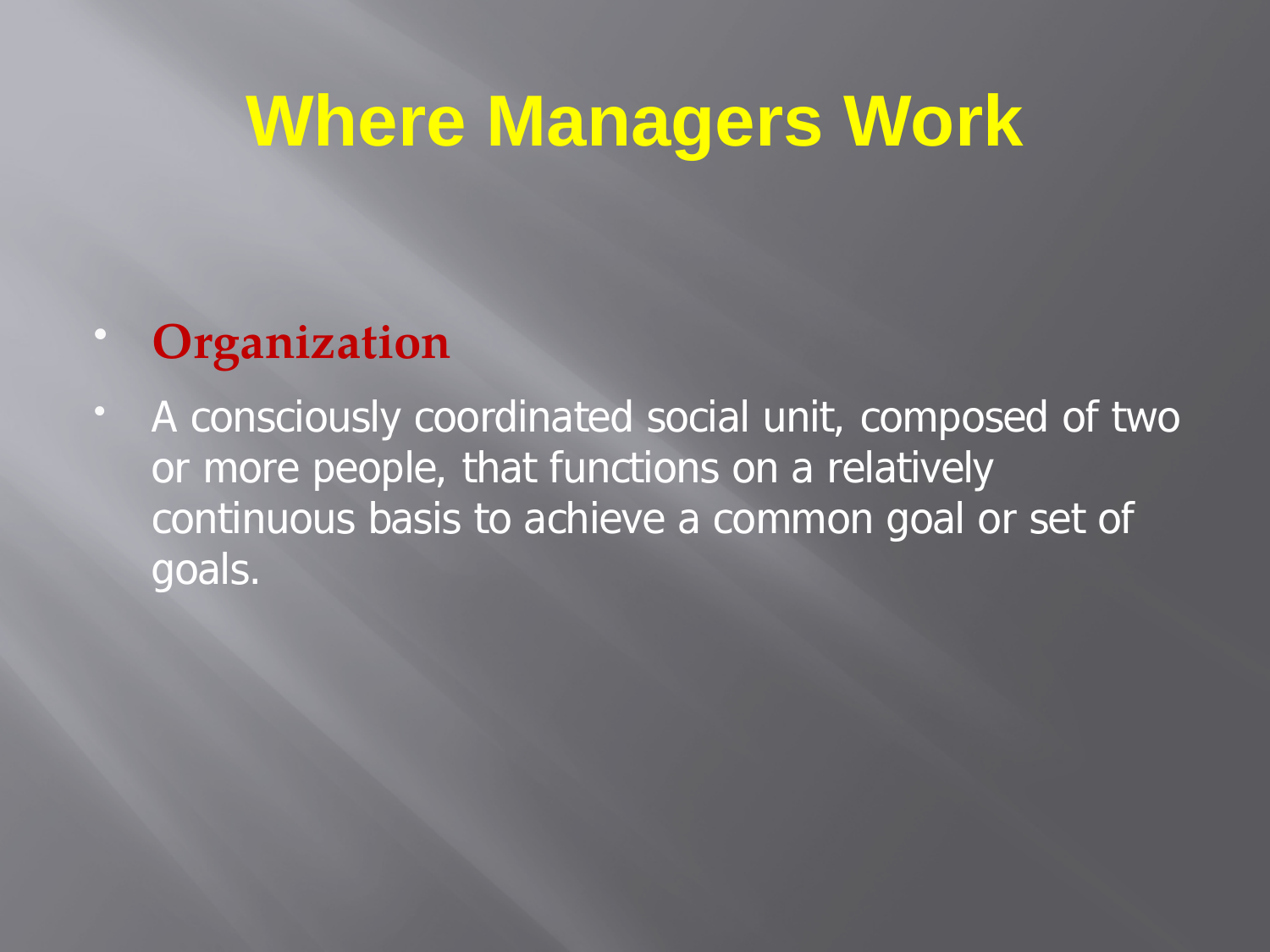

# Where Managers Work
Organization
A consciously coordinated social unit, composed of two or more people, that functions on a relatively continuous basis to achieve a common goal or set of goals.